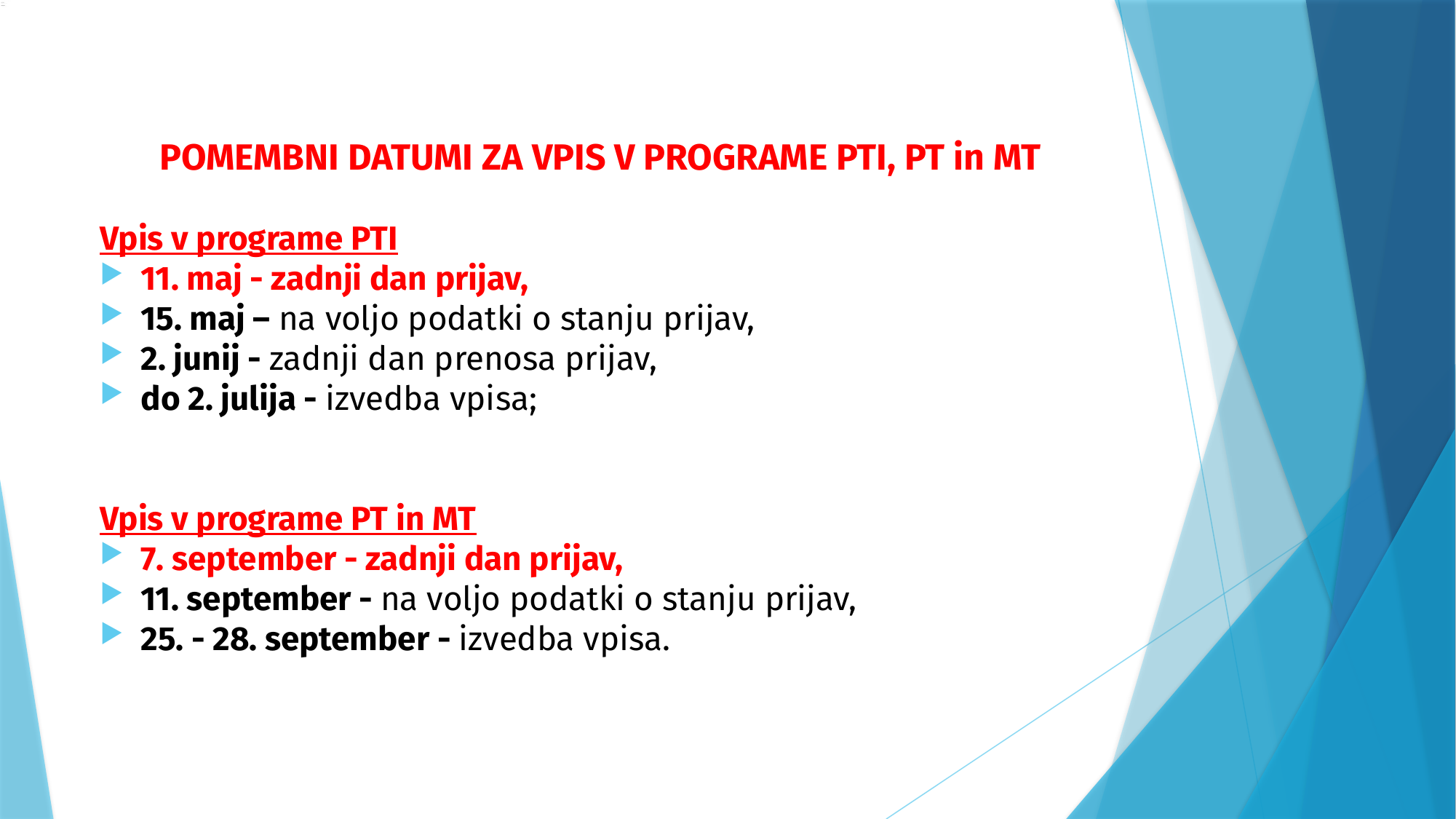

POMEMBNI DATUMI ZA VPIS V PROGRAME PTI, PT in MT

Vpis v programe PTI
11. maj - zadnji dan prijav,
15. maj – na voljo podatki o stanju prijav,
2. junij - zadnji dan prenosa prijav,
do 2. julija - izvedba vpisa;

Vpis v programe PT in MT
7. september - zadnji dan prijav,
11. september - na voljo podatki o stanju prijav,
25. - 28. september - izvedba vpisa.